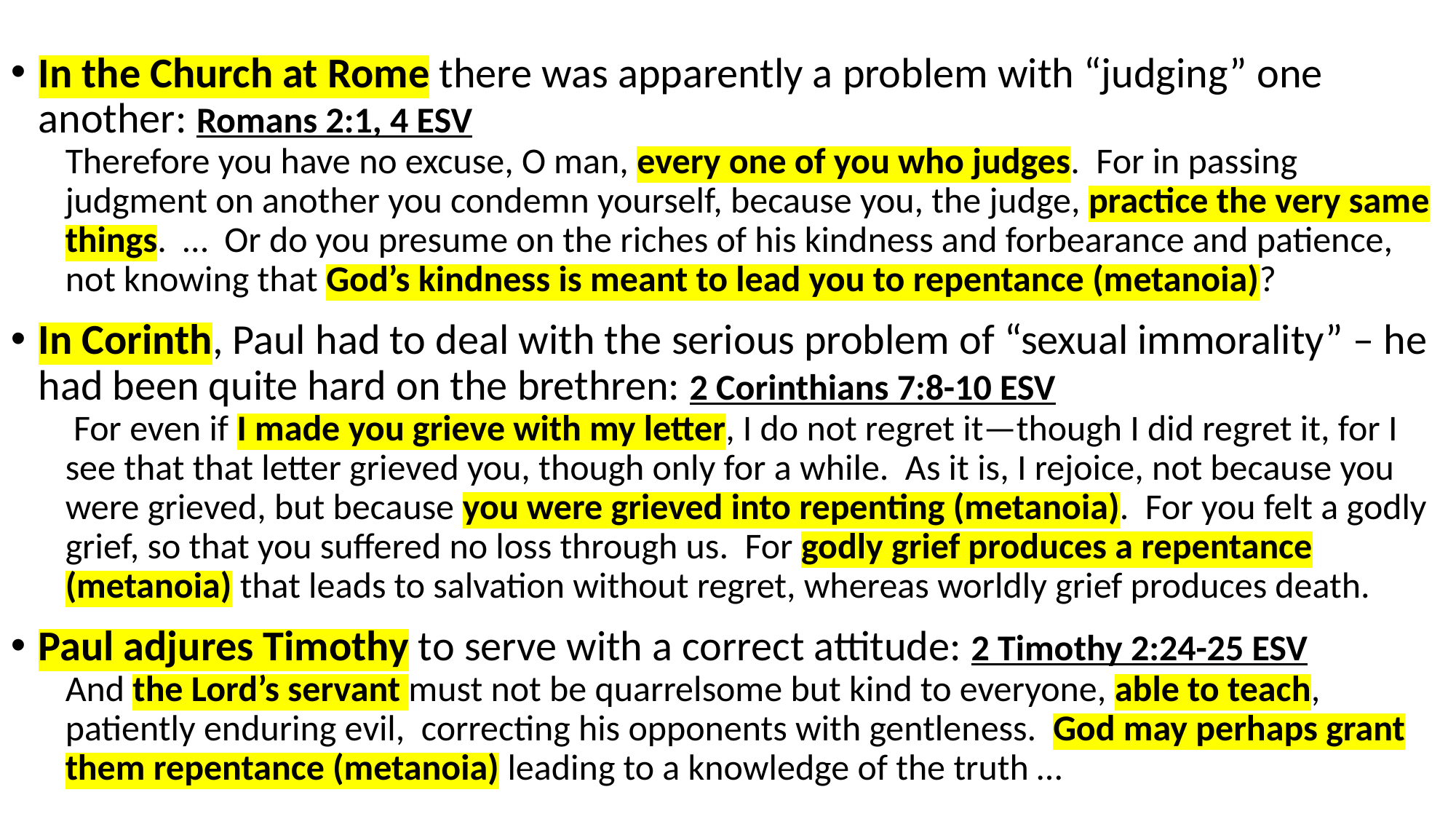

In the Church at Rome there was apparently a problem with “judging” one another: Romans 2:1, 4 ESV
Therefore you have no excuse, O man, every one of you who judges.  For in passing judgment on another you condemn yourself, because you, the judge, practice the very same things.  …  Or do you presume on the riches of his kindness and forbearance and patience, not knowing that God’s kindness is meant to lead you to repentance (metanoia)?
In Corinth, Paul had to deal with the serious problem of “sexual immorality” – he had been quite hard on the brethren: 2 Corinthians 7:8-10 ESV
 For even if I made you grieve with my letter, I do not regret it—though I did regret it, for I see that that letter grieved you, though only for a while.  As it is, I rejoice, not because you were grieved, but because you were grieved into repenting (metanoia).  For you felt a godly grief, so that you suffered no loss through us.  For godly grief produces a repentance  (metanoia) that leads to salvation without regret, whereas worldly grief produces death.
Paul adjures Timothy to serve with a correct attitude: 2 Timothy 2:24-25 ESV
And the Lord’s servant must not be quarrelsome but kind to everyone, able to teach, patiently enduring evil,  correcting his opponents with gentleness.  God may perhaps grant them repentance (metanoia) leading to a knowledge of the truth …